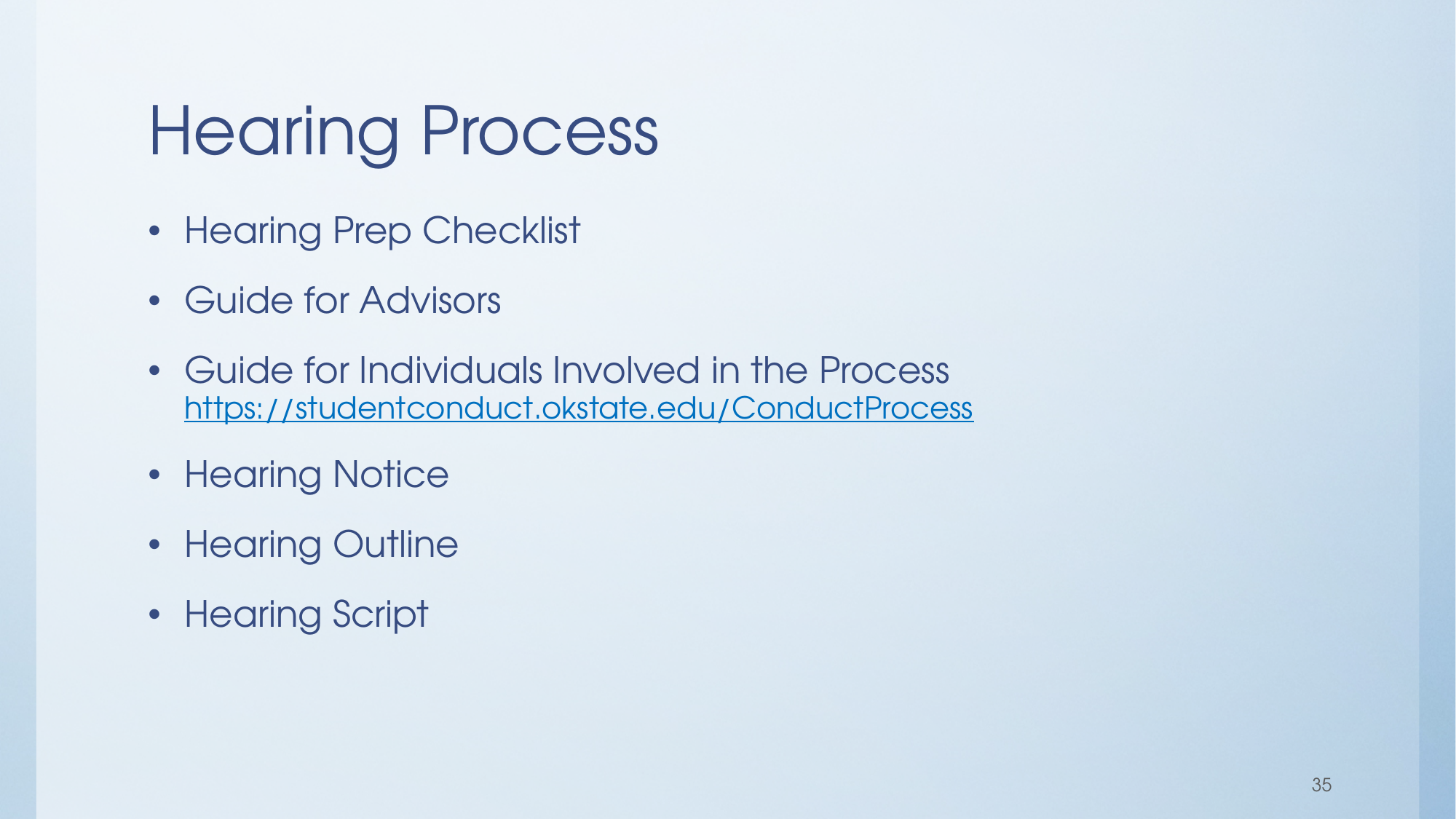

# Hearing Process
Hearing Prep Checklist
Guide for Advisors
Guide for Individuals Involved in the Process https://studentconduct.okstate.edu/ConductProcess
Hearing Notice
Hearing Outline
Hearing Script
35